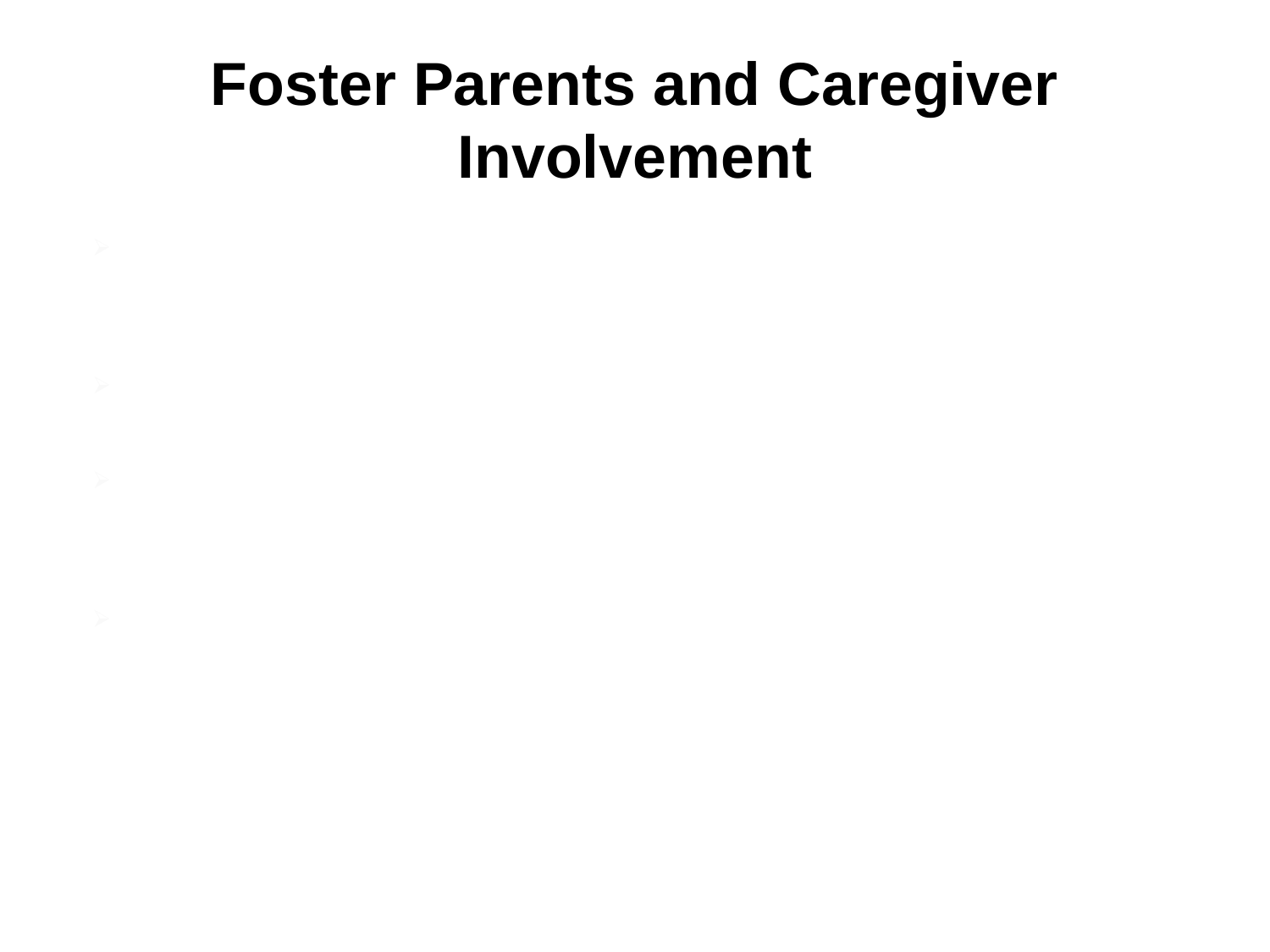

# Foster Parents and Caregiver Involvement
We would like to reduce the amount of people coming and going out of the foster children’s lives and reduce the amount of upheaval they go through.
When possible we have foster parents drive children to school, activities and visits with the bio-parent.
Family Support Counselors work with the foster family and the biological family to support the use of the same routine, rules and structure in the home.
By bringing consistency to the child between both homes and having parents interact during pick ups and drop offs children see that both sets of parents in their lives can have a relationship and they don’t feel conflicted.  Bio and foster parents are more connected about what’s going on in the child’s life and more likely to work through problems together.